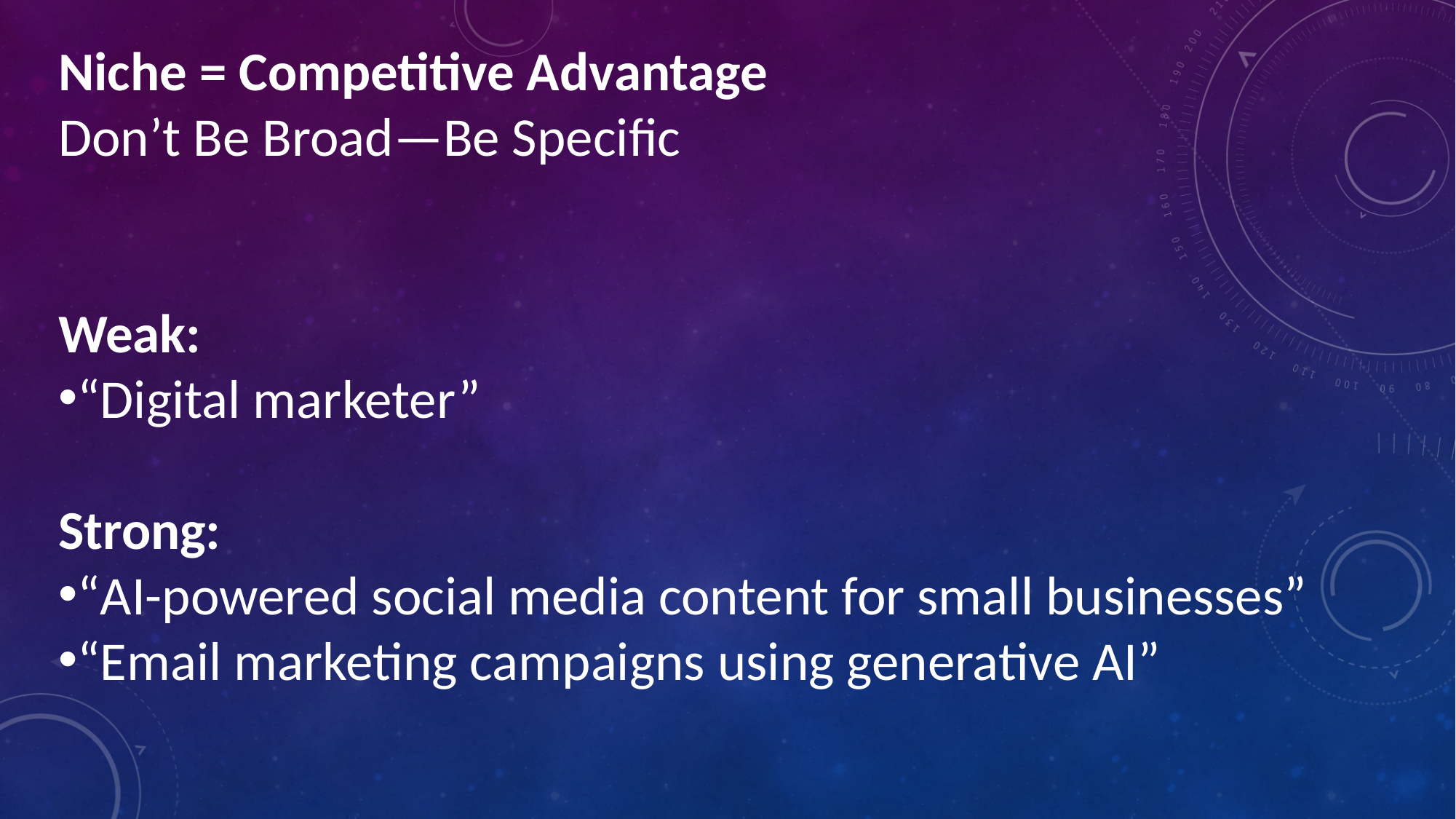

Niche = Competitive Advantage
Don’t Be Broad—Be Specific

Weak:
“Digital marketer”

Strong:
“AI-powered social media content for small businesses”
“Email marketing campaigns using generative AI”